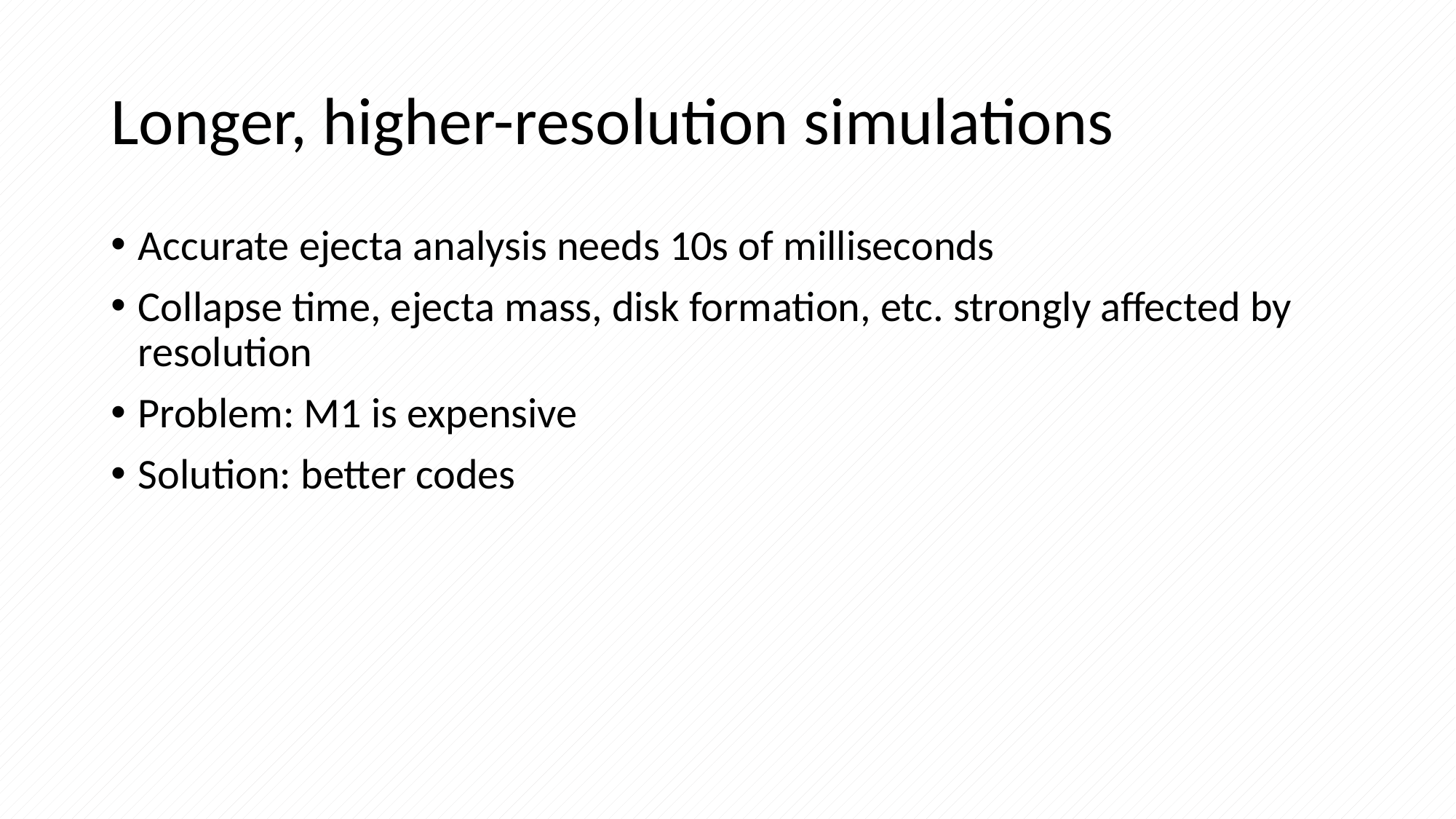

# Longer, higher-resolution simulations
Accurate ejecta analysis needs 10s of milliseconds
Collapse time, ejecta mass, disk formation, etc. strongly affected by resolution
Problem: M1 is expensive
Solution: better codes